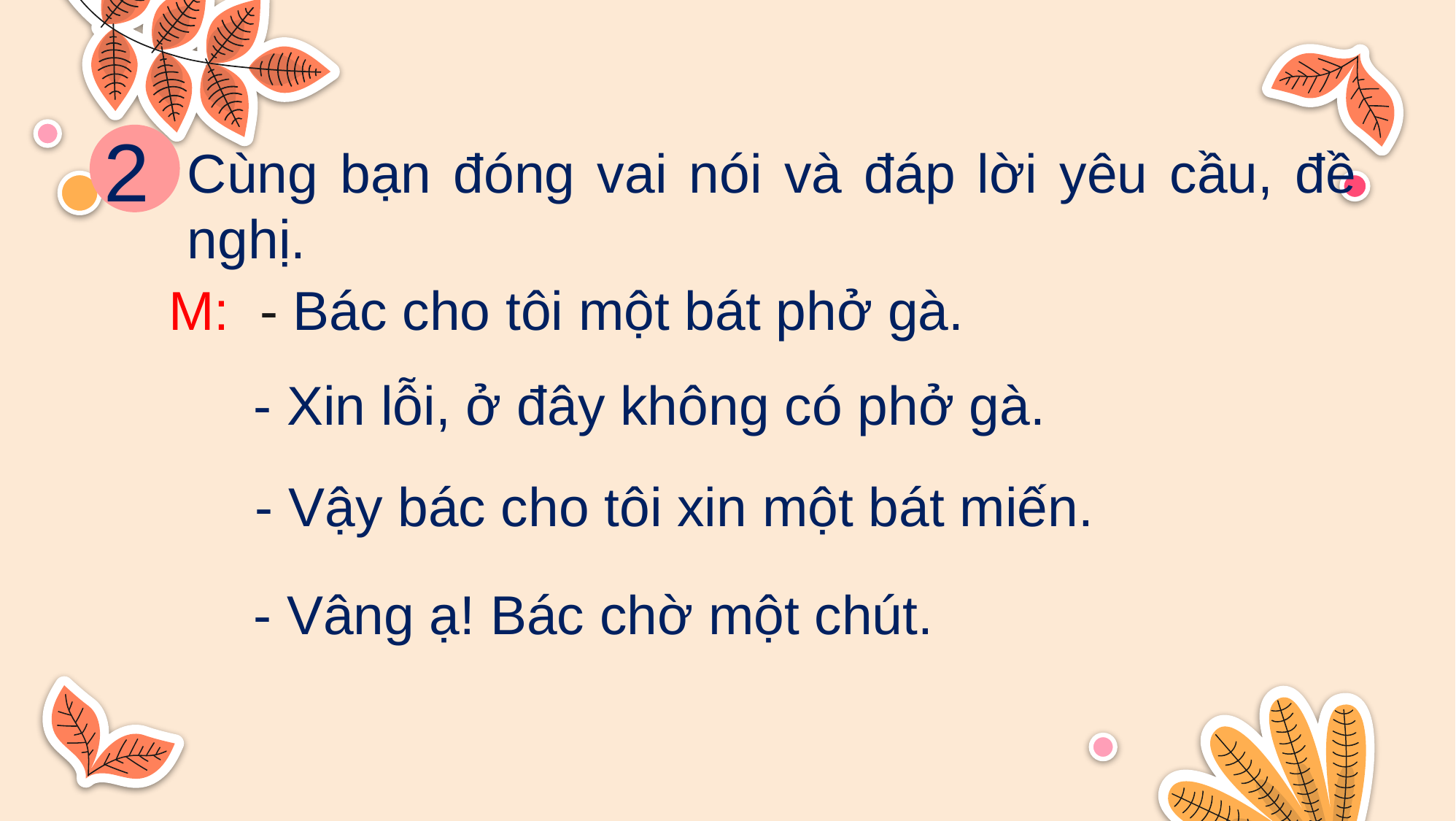

2
Cùng bạn đóng vai nói và đáp lời yêu cầu, đề nghị.
M:  - Bác cho tôi một bát phở gà.
- Xin lỗi, ở đây không có phở gà.
- Vậy bác cho tôi xin một bát miến.
- Vâng ạ! Bác chờ một chút.